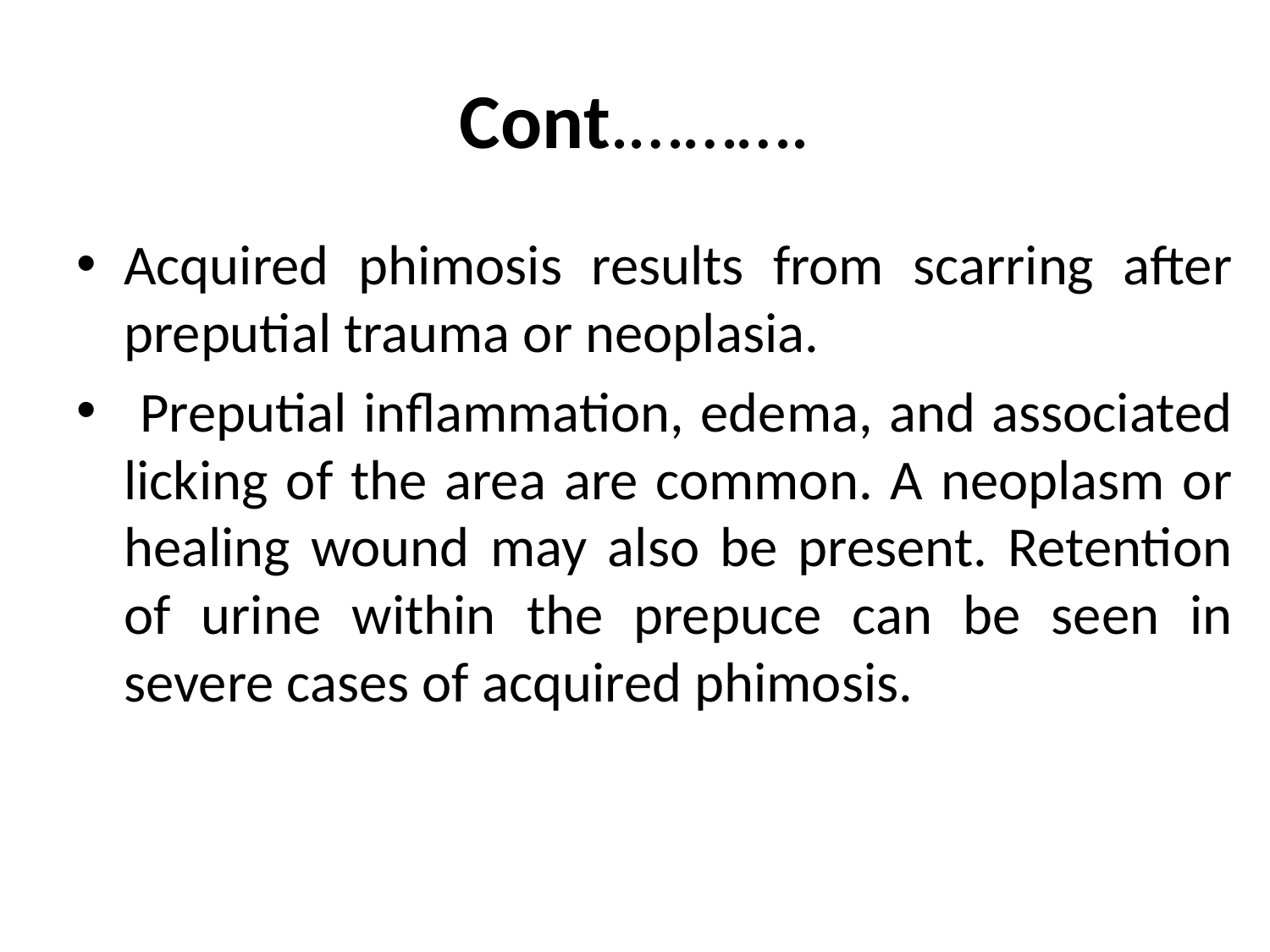

# Cont.……….
Acquired phimosis results from scarring after preputial trauma or neoplasia.
 Preputial inflammation, edema, and associated licking of the area are common. A neoplasm or healing wound may also be present. Retention of urine within the prepuce can be seen in severe cases of acquired phimosis.